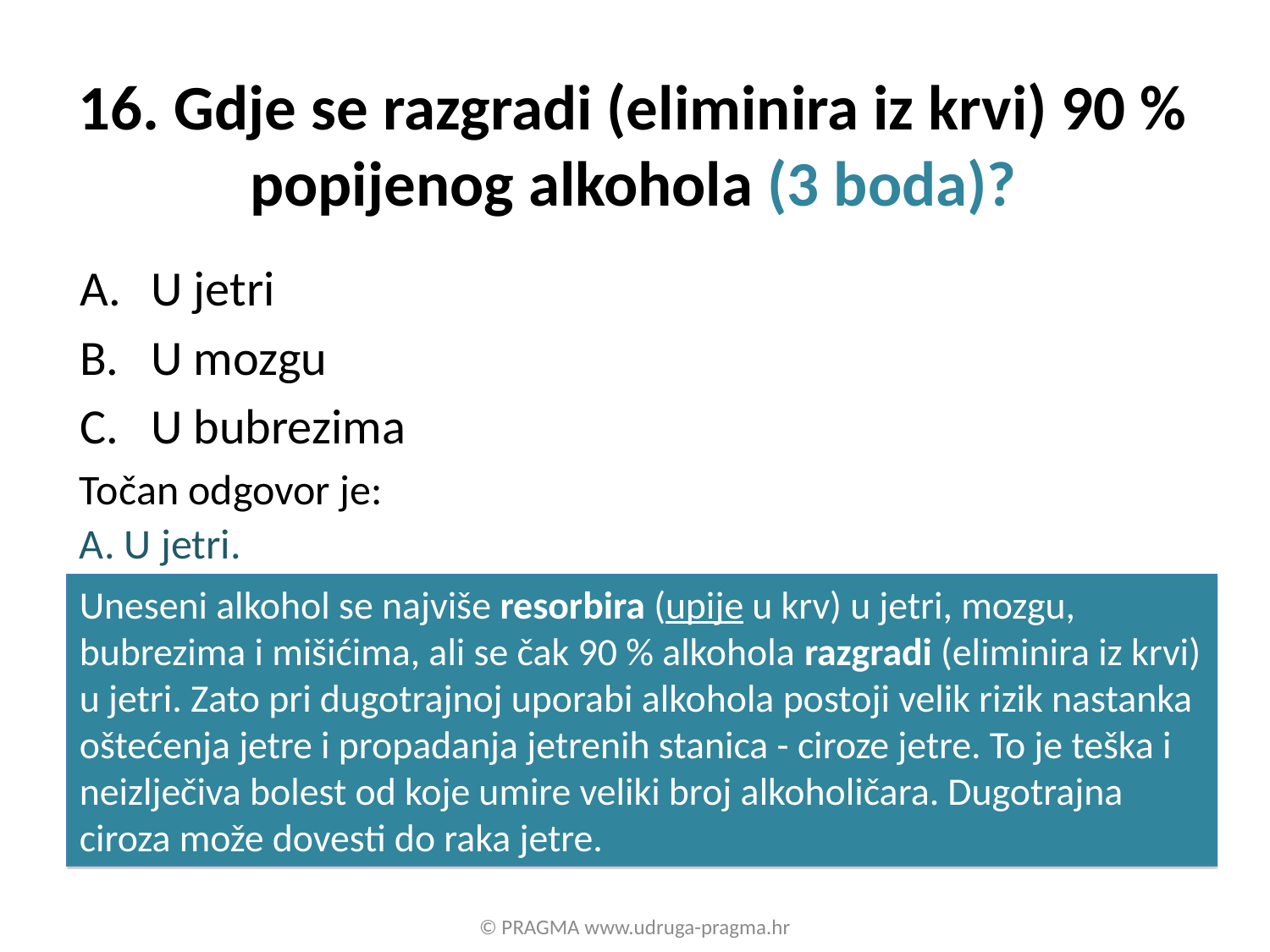

# 16. Gdje se razgradi (eliminira iz krvi) 90 % popijenog alkohola (3 boda)?
U jetri
U mozgu
U bubrezima
Točan odgovor je:
A. U jetri.
Uneseni alkohol se najviše resorbira (upije u krv) u jetri, mozgu, bubrezima i mišićima, ali se čak 90 % alkohola razgradi (eliminira iz krvi) u jetri. Zato pri dugotrajnoj uporabi alkohola postoji velik rizik nastanka oštećenja jetre i propadanja jetrenih stanica - ciroze jetre. To je teška i neizlječiva bolest od koje umire veliki broj alkoholičara. Dugotrajna ciroza može dovesti do raka jetre.
© PRAGMA www.udruga-pragma.hr